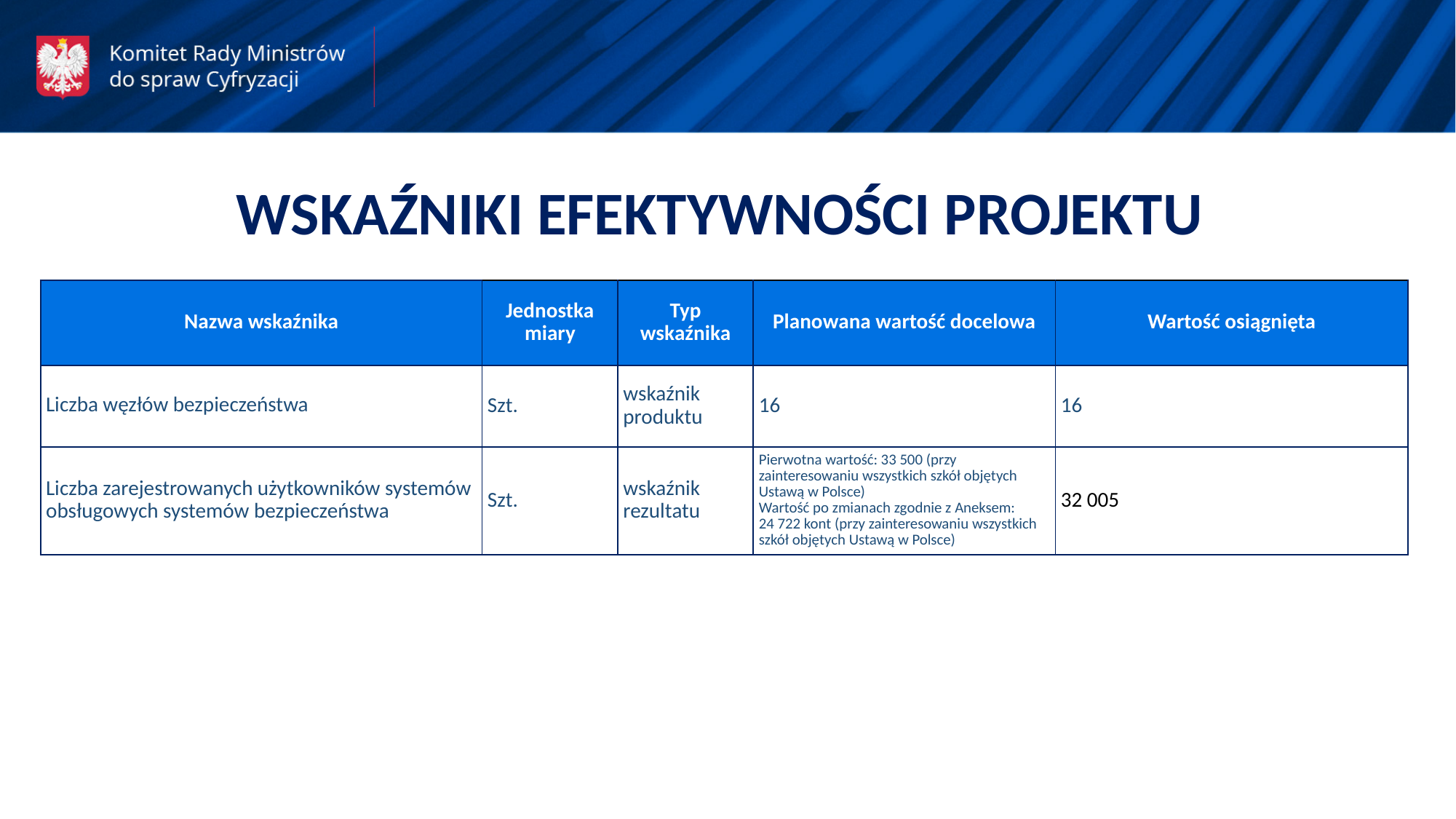

WSKAŹNIKI EFEKTYWNOŚCI PROJEKTU
| Nazwa wskaźnika | Jednostka miary | Typ wskaźnika | Planowana wartość docelowa | Wartość osiągnięta |
| --- | --- | --- | --- | --- |
| Liczba węzłów bezpieczeństwa | Szt. | wskaźnik produktu | 16 | 16 |
| Liczba zarejestrowanych użytkowników systemów obsługowych systemów bezpieczeństwa | Szt. | wskaźnik rezultatu | Pierwotna wartość: 33 500 (przy zainteresowaniu wszystkich szkół objętych Ustawą w Polsce) Wartość po zmianach zgodnie z Aneksem: 24 722 kont (przy zainteresowaniu wszystkich szkół objętych Ustawą w Polsce) | 32 005 |